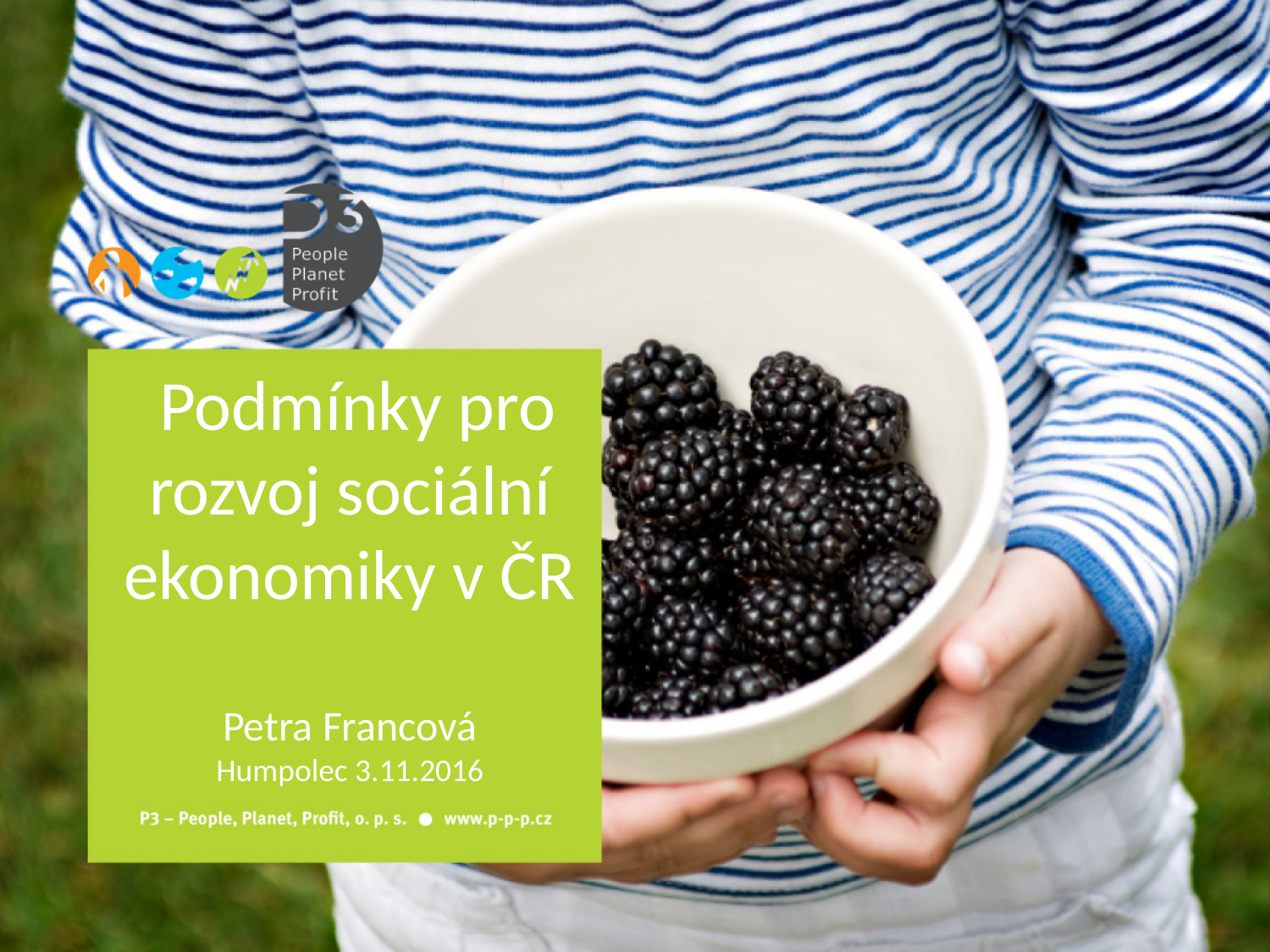

# Podmínky pro rozvoj sociální ekonomiky v ČR Petra Francová Humpolec 3.11.2016